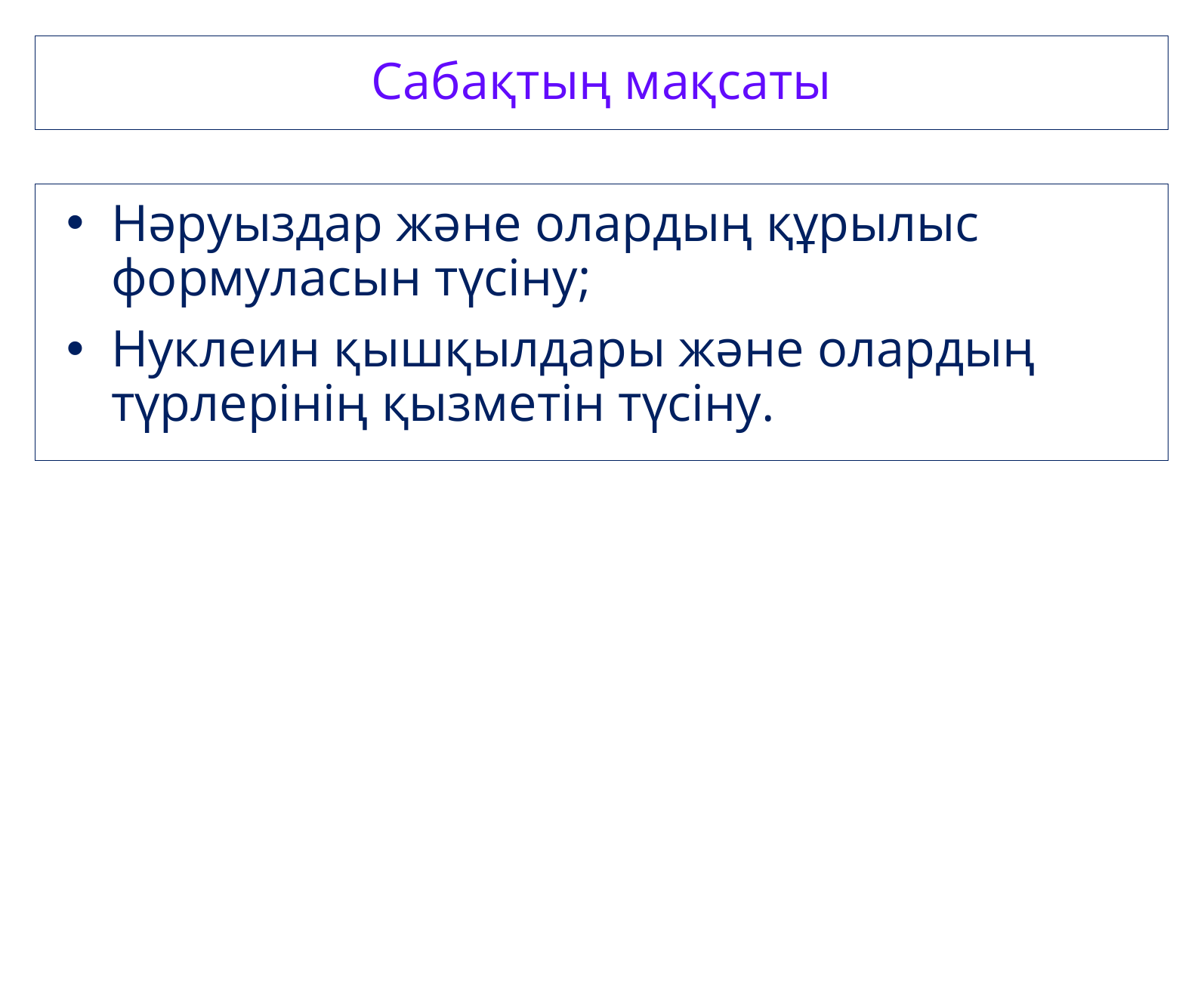

# Сабақтың мақсаты
Нәруыздар және олардың құрылыс формуласын түсіну;
Нуклеин қышқылдары және олардың түрлерінің қызметін түсіну.